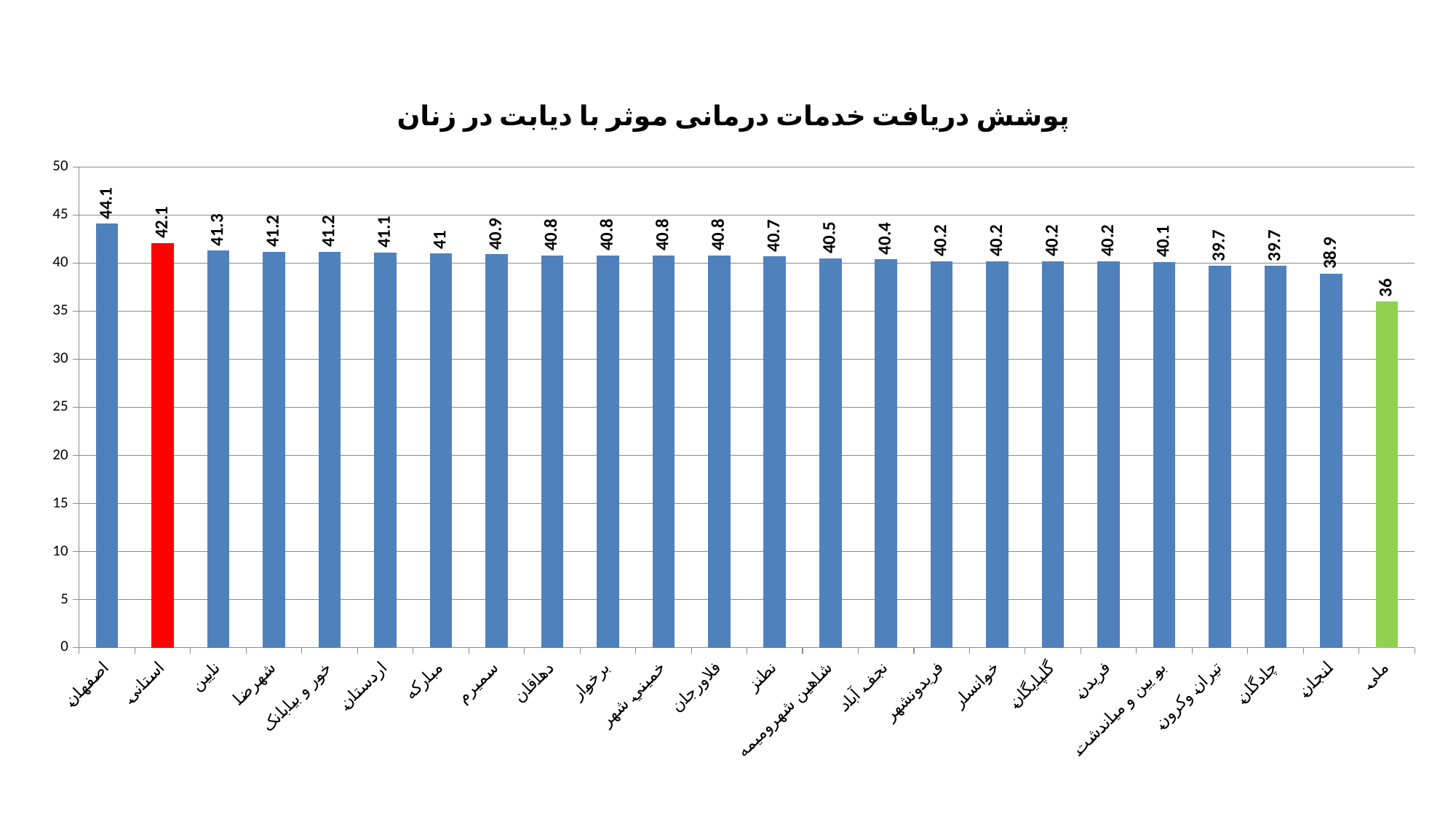

### Chart:

| Category | پوشش دریافت خدمات درمانی موثر با دیابت در زنان |
|---|---|
| اصفهان | 44.1 |
| استانی | 42.1 |
| نايين | 41.3 |
| شهرضا | 41.2 |
| خور و بيابانک | 41.2 |
| اردستان | 41.1 |
| مبارکه | 41.0 |
| سميرم | 40.9 |
| دهاقان | 40.8 |
| برخوار | 40.8 |
| خميني شهر | 40.8 |
| فلاورجان | 40.8 |
| نطنز | 40.7 |
| شاهين شهروميمه | 40.5 |
| نجف آباد | 40.4 |
| فريدونشهر | 40.2 |
| خوانسار | 40.2 |
| گلپايگان | 40.2 |
| فريدن | 40.2 |
| بو يين و مياندشت | 40.1 |
| تيران وکرون | 39.7 |
| چادگان | 39.7 |
| لنجان | 38.9 |
| ملی | 36.0 |